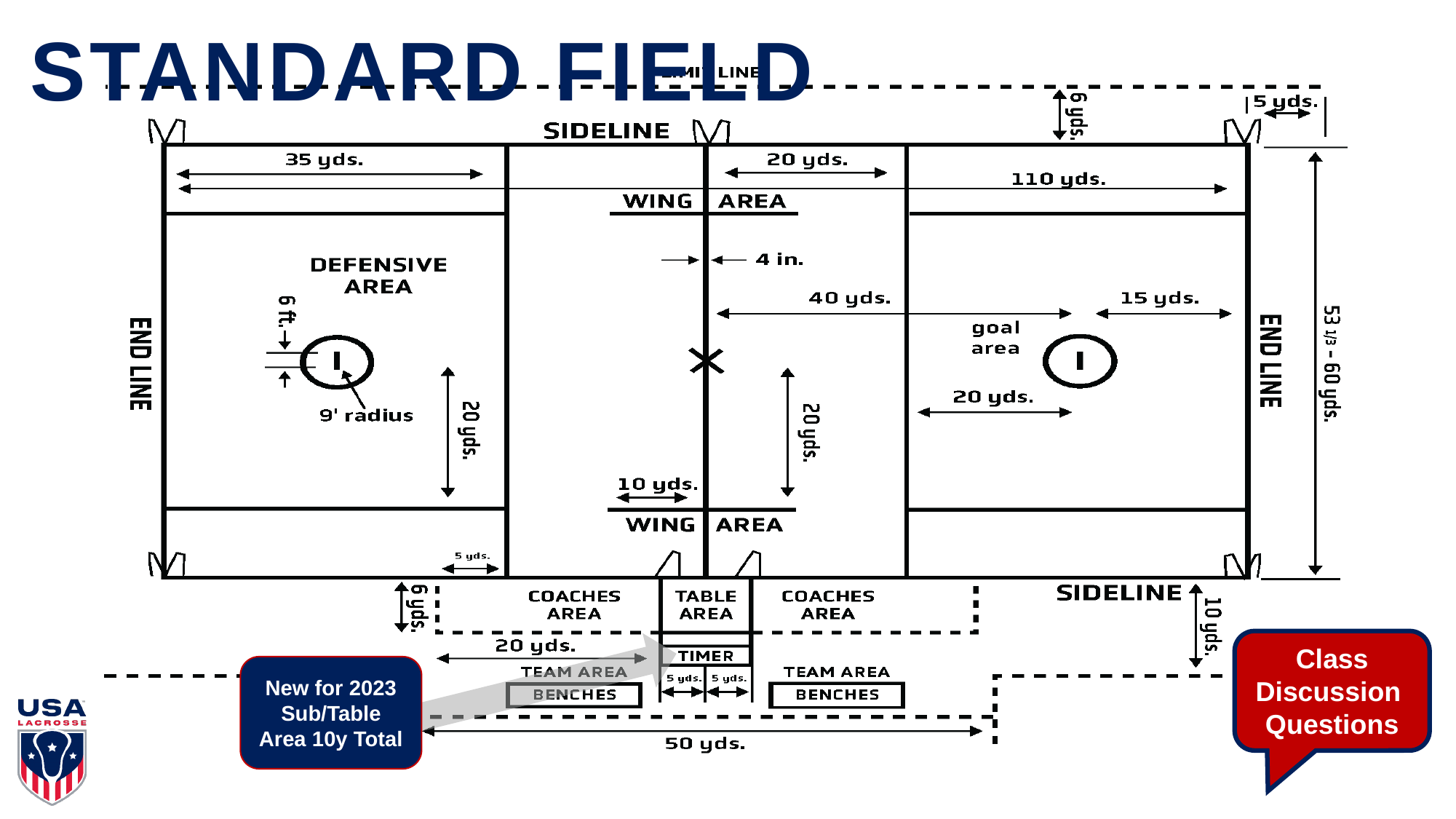

STANDARD FIELD
Class Discussion  Questions
New for 2023
Sub/Table Area 10y Total